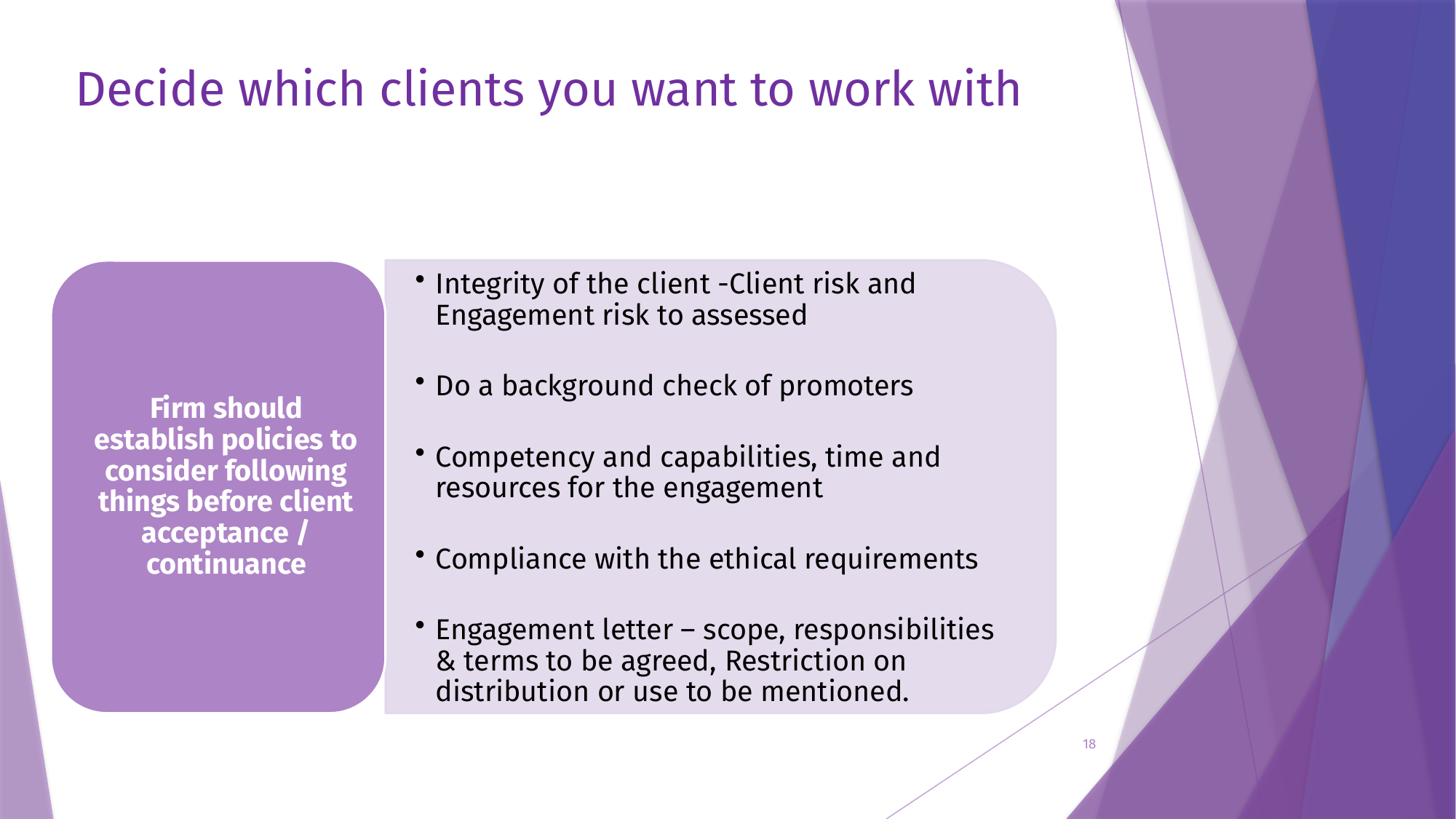

# Decide which clients you want to work with

Integrity of the client -Client risk and Engagement risk to assessed

Do a background check of promoters

Competency and capabilities, time and resources for the engagement

Compliance with the ethical requirements

Engagement letter – scope, responsibilities & terms to be agreed, Restriction on distribution or use to be mentioned.

Firm should establish policies to consider following things before client acceptance / continuance
18